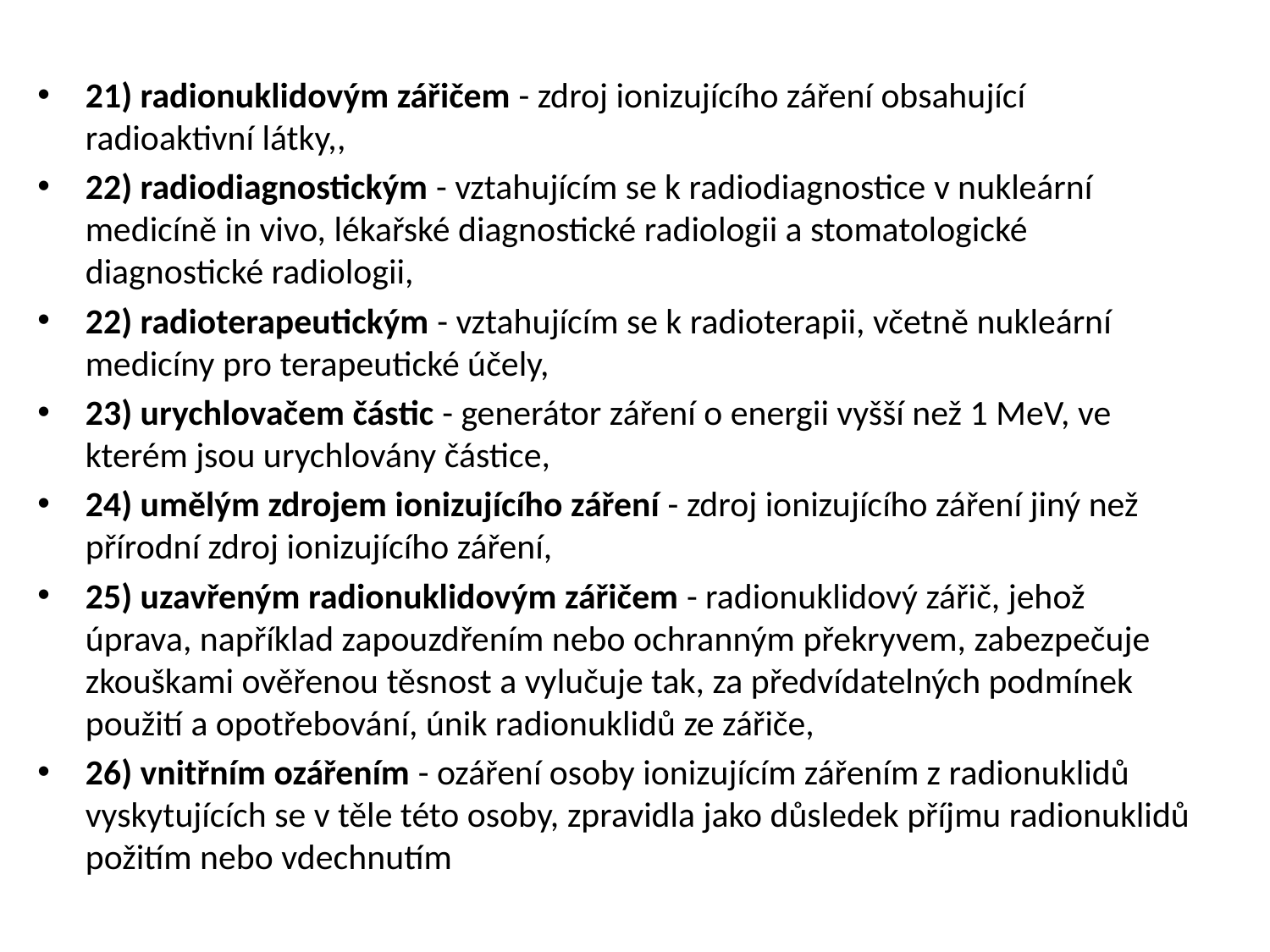

21) radionuklidovým zářičem - zdroj ionizujícího záření obsahující radioaktivní látky,,
22) radiodiagnostickým - vztahujícím se k radiodiagnostice v nukleární medicíně in vivo, lékařské diagnostické radiologii a stomatologické diagnostické radiologii,
22) radioterapeutickým - vztahujícím se k radioterapii, včetně nukleární medicíny pro terapeutické účely,
23) urychlovačem částic - generátor záření o energii vyšší než 1 MeV, ve kterém jsou urychlovány částice,
24) umělým zdrojem ionizujícího záření - zdroj ionizujícího záření jiný než přírodní zdroj ionizujícího záření,
25) uzavřeným radionuklidovým zářičem - radionuklidový zářič, jehož úprava, například zapouzdřením nebo ochranným překryvem, zabezpečuje zkouškami ověřenou těsnost a vylučuje tak, za předvídatelných podmínek použití a opotřebování, únik radionuklidů ze zářiče,
26) vnitřním ozářením - ozáření osoby ionizujícím zářením z radionuklidů vyskytujících se v těle této osoby, zpravidla jako důsledek příjmu radionuklidů požitím nebo vdechnutím